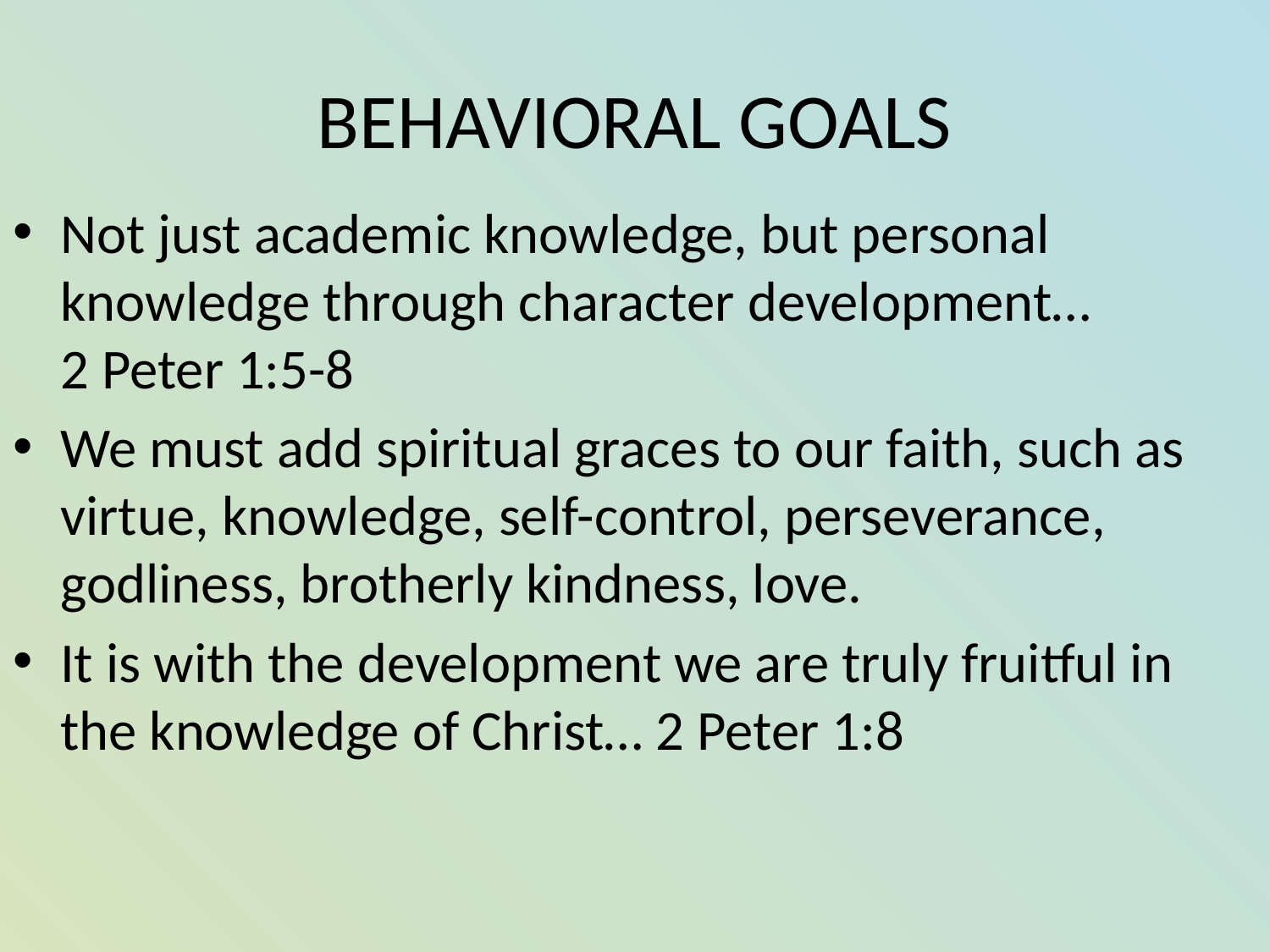

# BEHAVIORAL GOALS
Not just academic knowledge, but personal knowledge through character development…
2 Peter 1:5-8
We must add spiritual graces to our faith, such as virtue, knowledge, self-control, perseverance, godliness, brotherly kindness, love.
It is with the development we are truly fruitful in the knowledge of Christ… 2 Peter 1:8